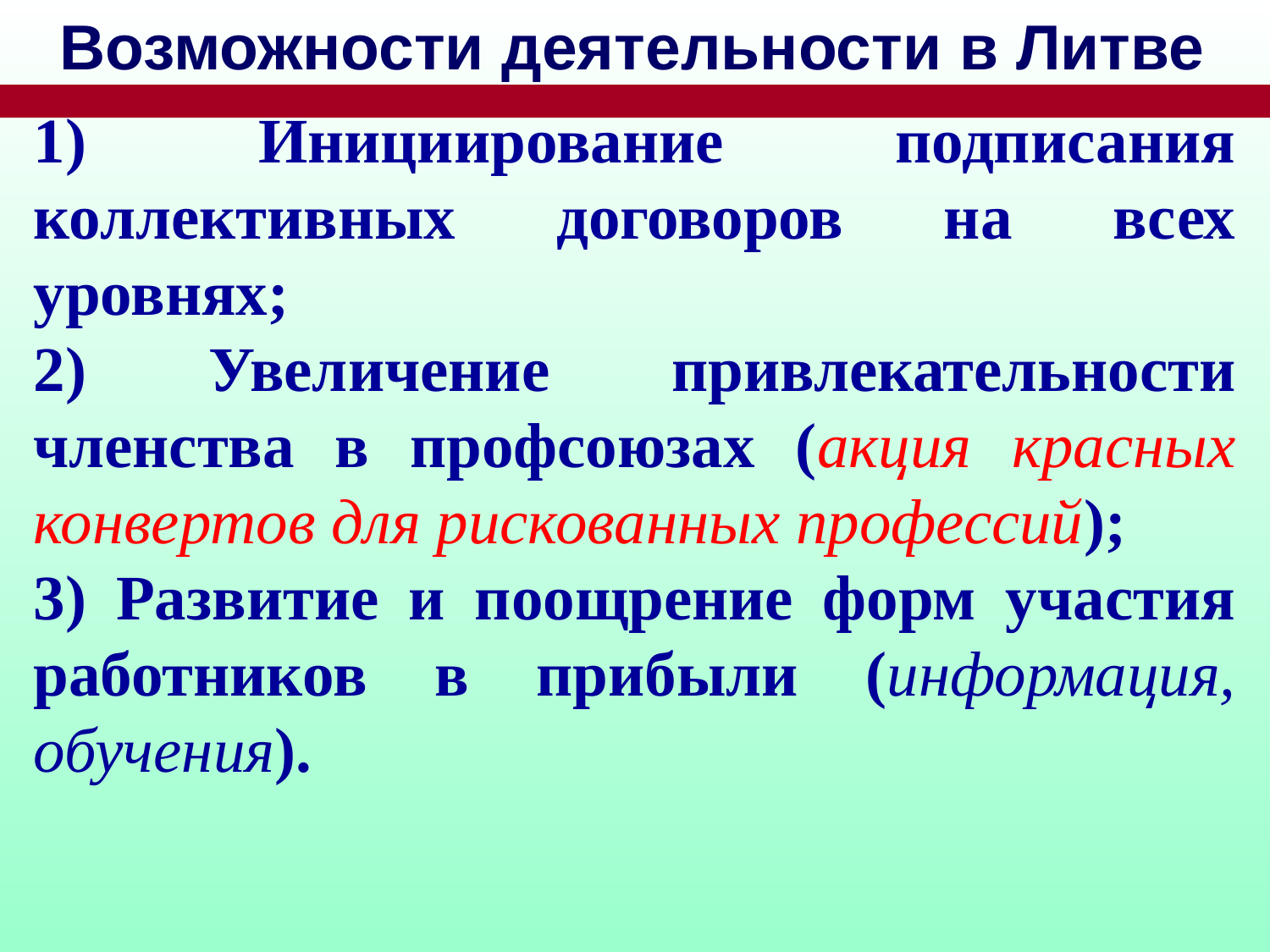

# Возможности деятельности в Литве

1) Инициирование подписания коллективных договоров на всех уровнях;
2) Увеличение привлекательности членства в профсоюзах (акция красных конвертов для рискованных профессий);
3) Развитие и поощрение форм участия работников в прибыли (информация, обучения).